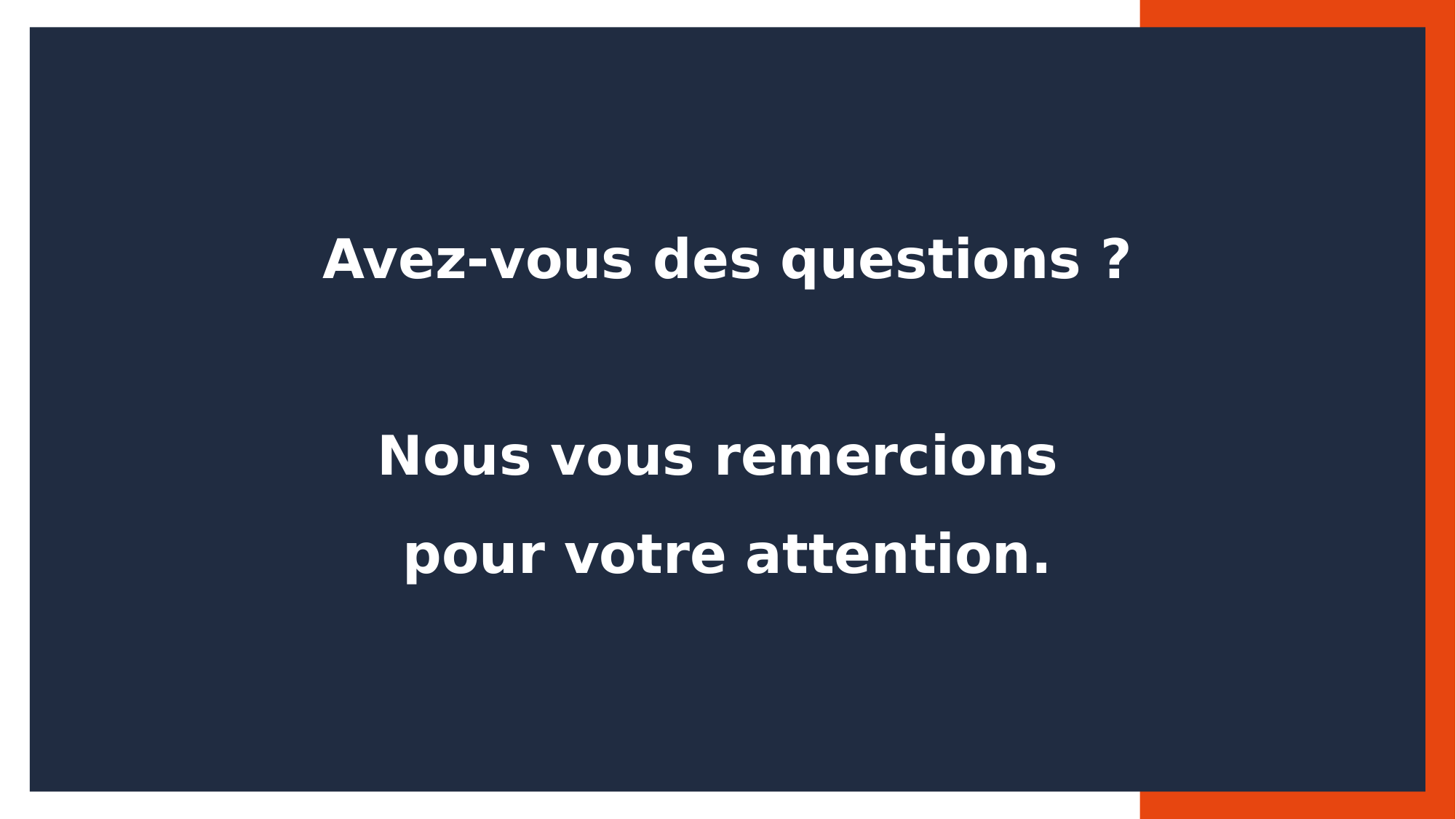

# Avez-vous des questions ? Nous vous remercions pour votre attention.